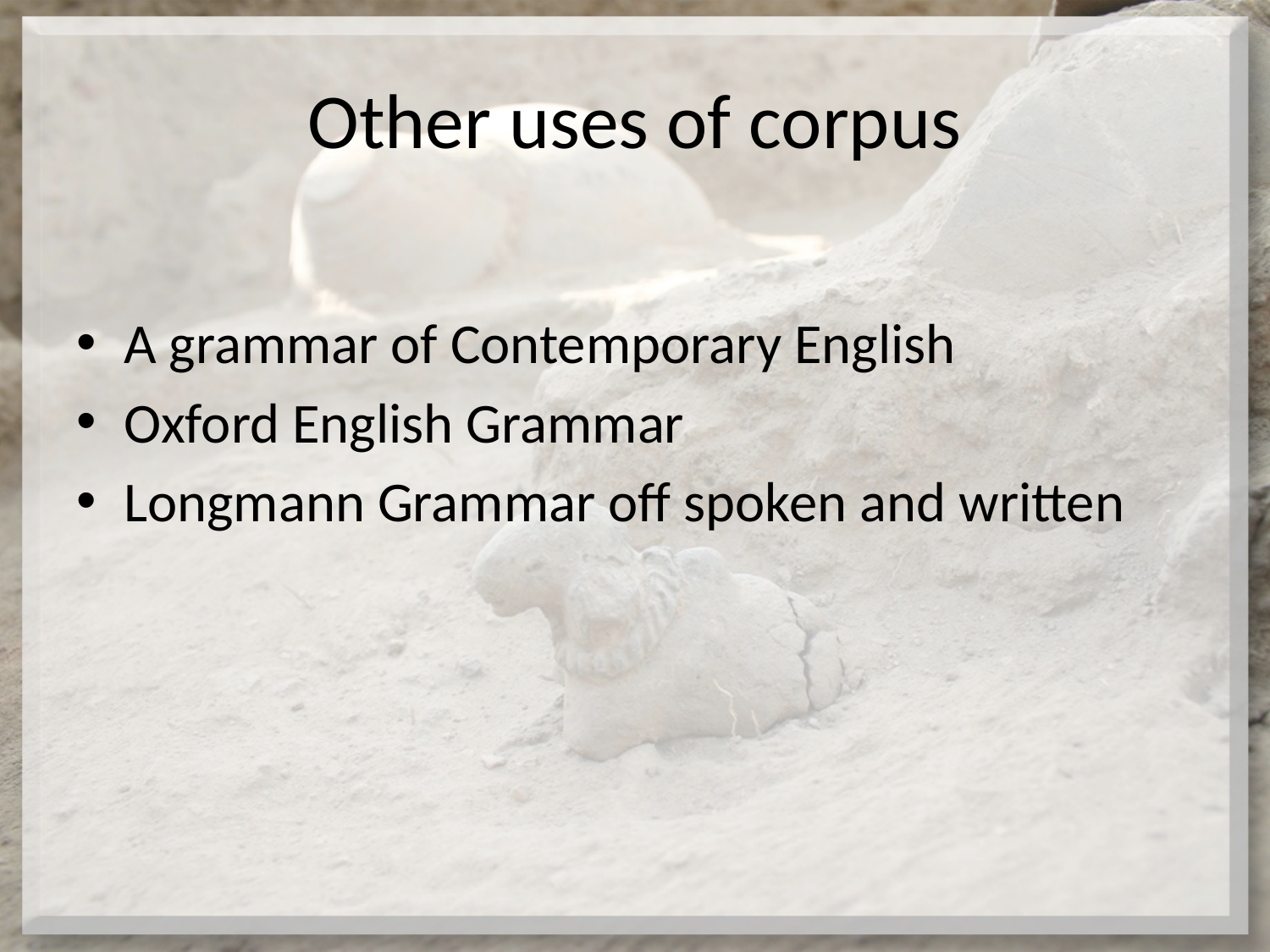

# Other uses of corpus

A grammar of Contemporary English
Oxford English Grammar
Longmann Grammar off spoken and written